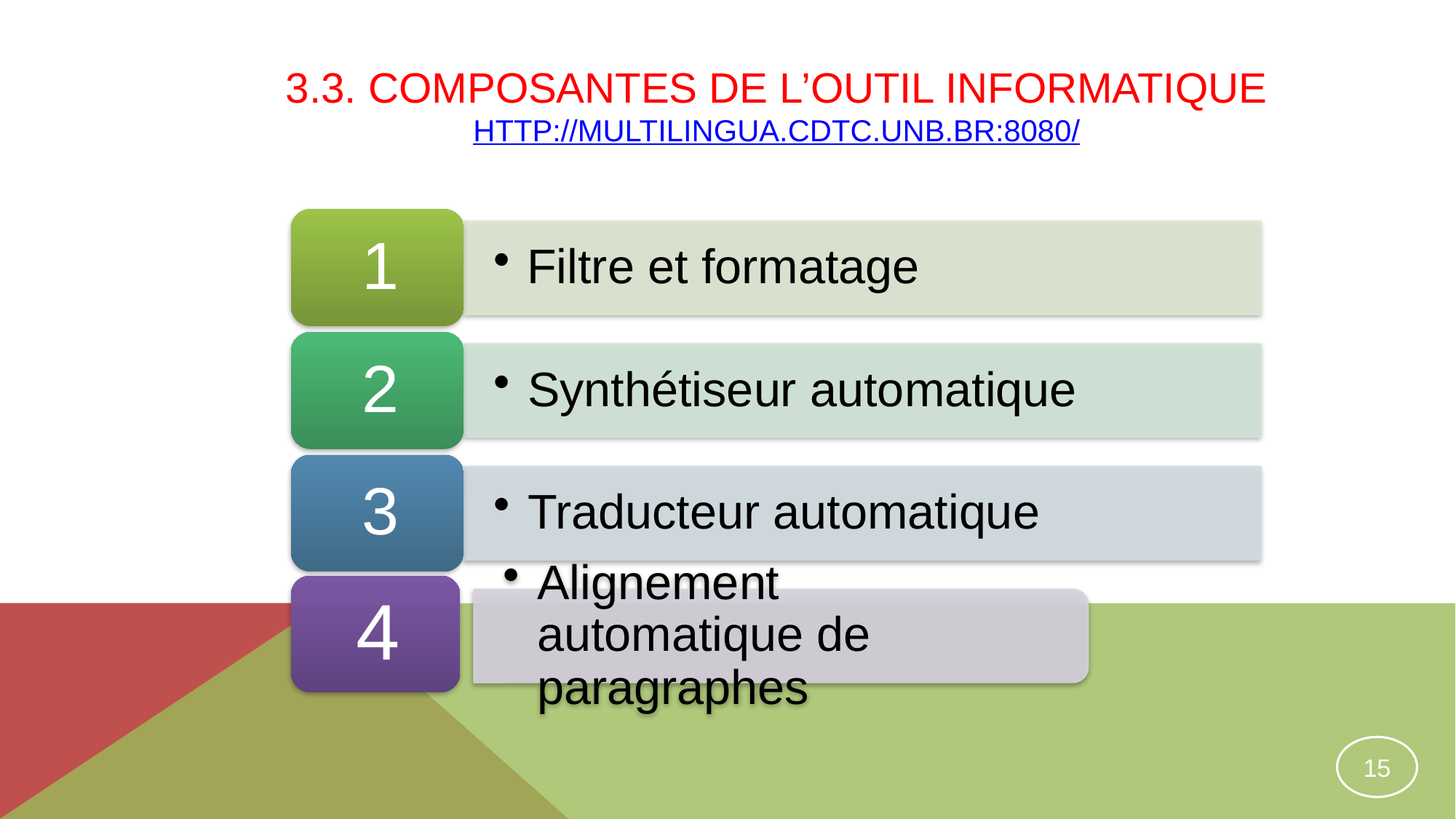

# 3.3. Composantes De l’outil informatique http://multilingua.cdtc.unb.br:8080/
Filtre et formatage
1
Synthétiseur automatique
2
Traducteur automatique
3
Alignement automatique de paragraphes
4
15